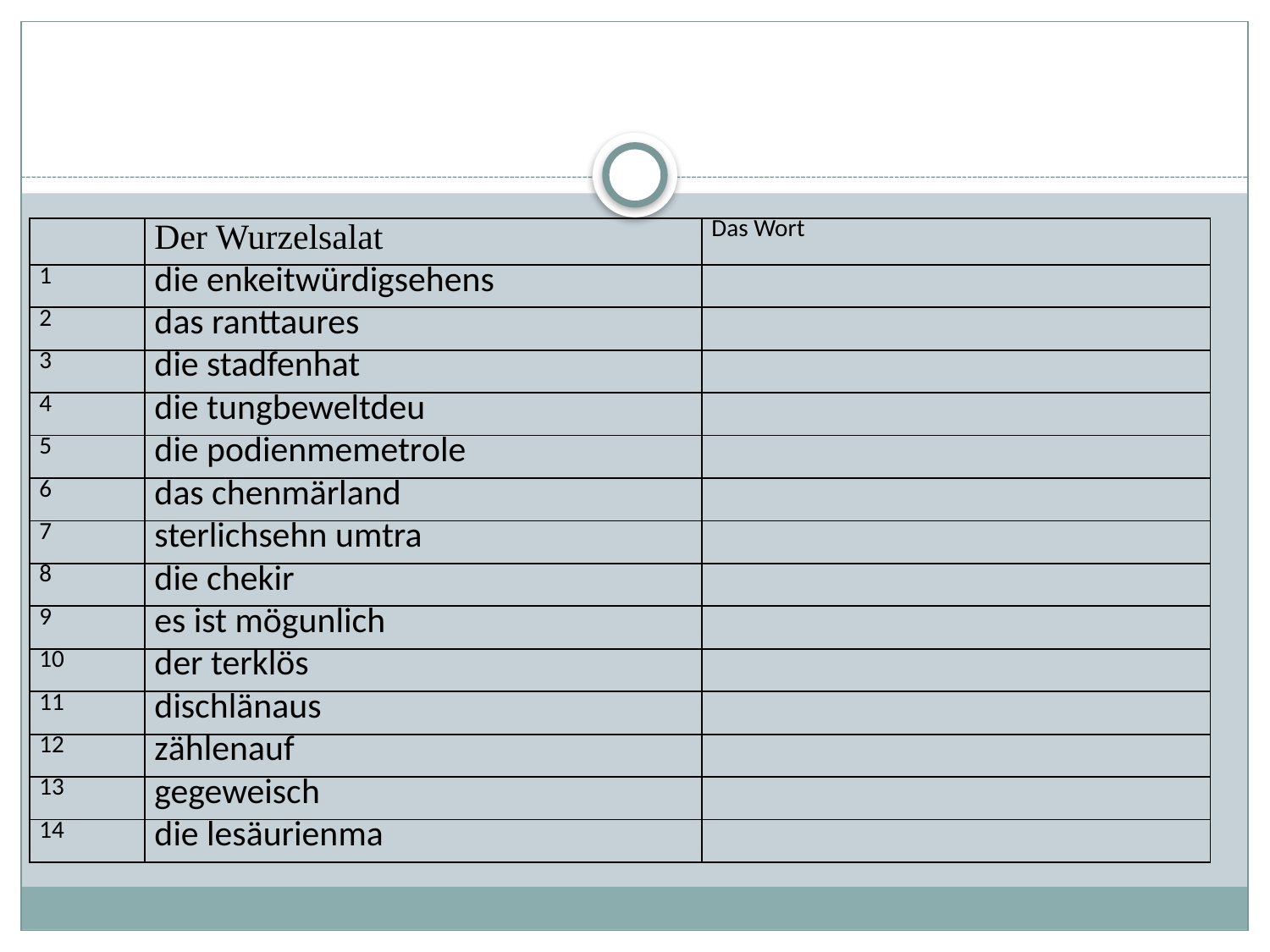

#
|  | Der Wurzelsalat | Das Wort |
| --- | --- | --- |
| 1 | die enkeitwürdigsehens |  |
| 2 | das ranttaures |  |
| 3 | die stadfenhat |  |
| 4 | die tungbeweltdeu |  |
| 5 | die podienmemetrole |  |
| 6 | das chenmärland |  |
| 7 | sterlichsehn umtra |  |
| 8 | die chekir |  |
| 9 | es ist mögunlich |  |
| 10 | der terklös |  |
| 11 | dischlänaus |  |
| 12 | zählenauf |  |
| 13 | gegeweisch |  |
| 14 | die lesäurienma |  |